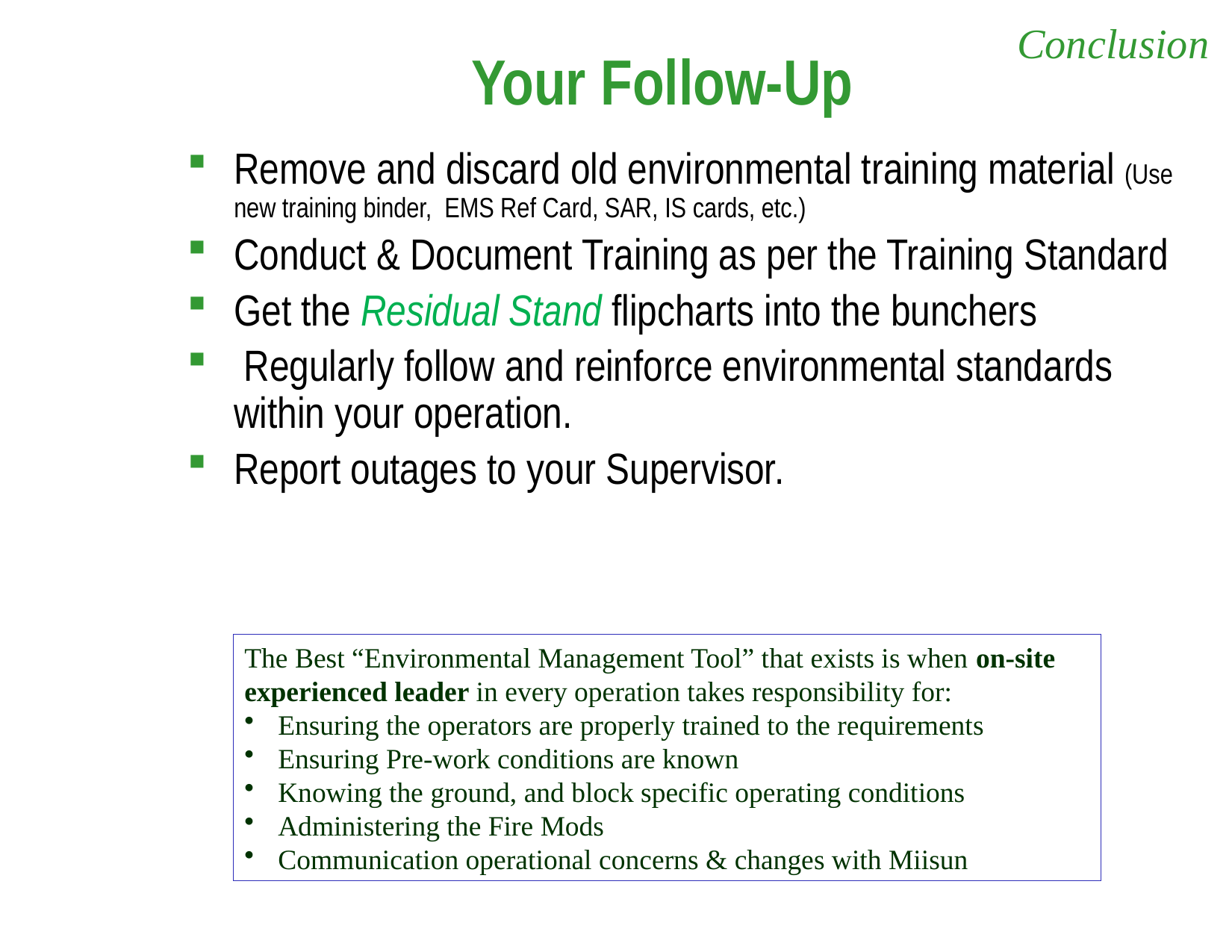

Conclusion
# Your Follow-Up
Remove and discard old environmental training material (Use new training binder,  EMS Ref Card, SAR, IS cards, etc.)
Conduct & Document Training as per the Training Standard
Get the Residual Stand flipcharts into the bunchers
 Regularly follow and reinforce environmental standards within your operation.
Report outages to your Supervisor.
The Best “Environmental Management Tool” that exists is when on-site experienced leader in every operation takes responsibility for:
 Ensuring the operators are properly trained to the requirements
 Ensuring Pre-work conditions are known
 Knowing the ground, and block specific operating conditions
 Administering the Fire Mods
 Communication operational concerns & changes with Miisun